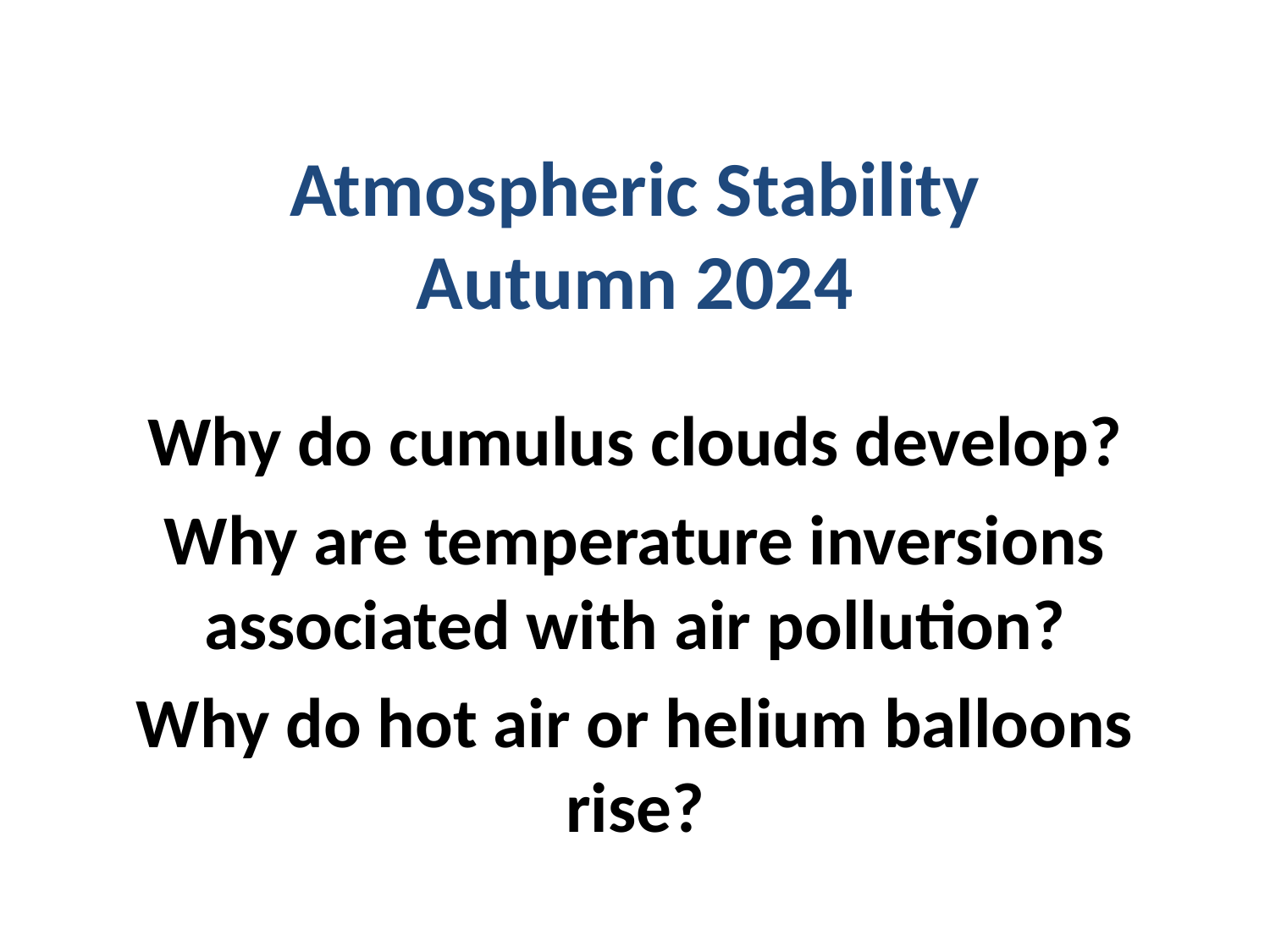

# Atmospheric Stability Autumn 2024
Why do cumulus clouds develop?
Why are temperature inversions associated with air pollution?
Why do hot air or helium balloons rise?